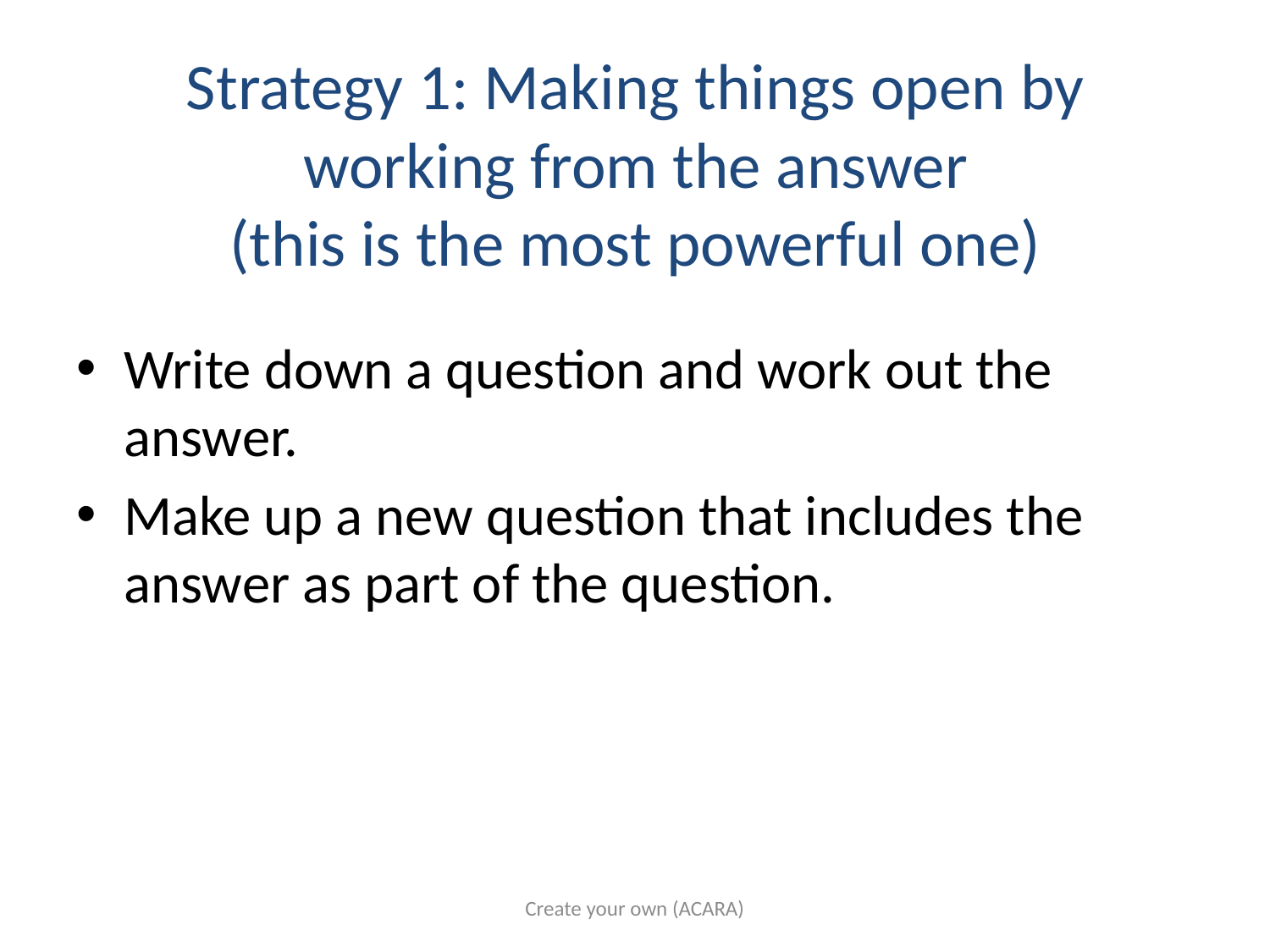

# Strategy 1: Making things open by working from the answer (this is the most powerful one)
Write down a question and work out the answer.
Make up a new question that includes the answer as part of the question.

Create your own (ACARA)